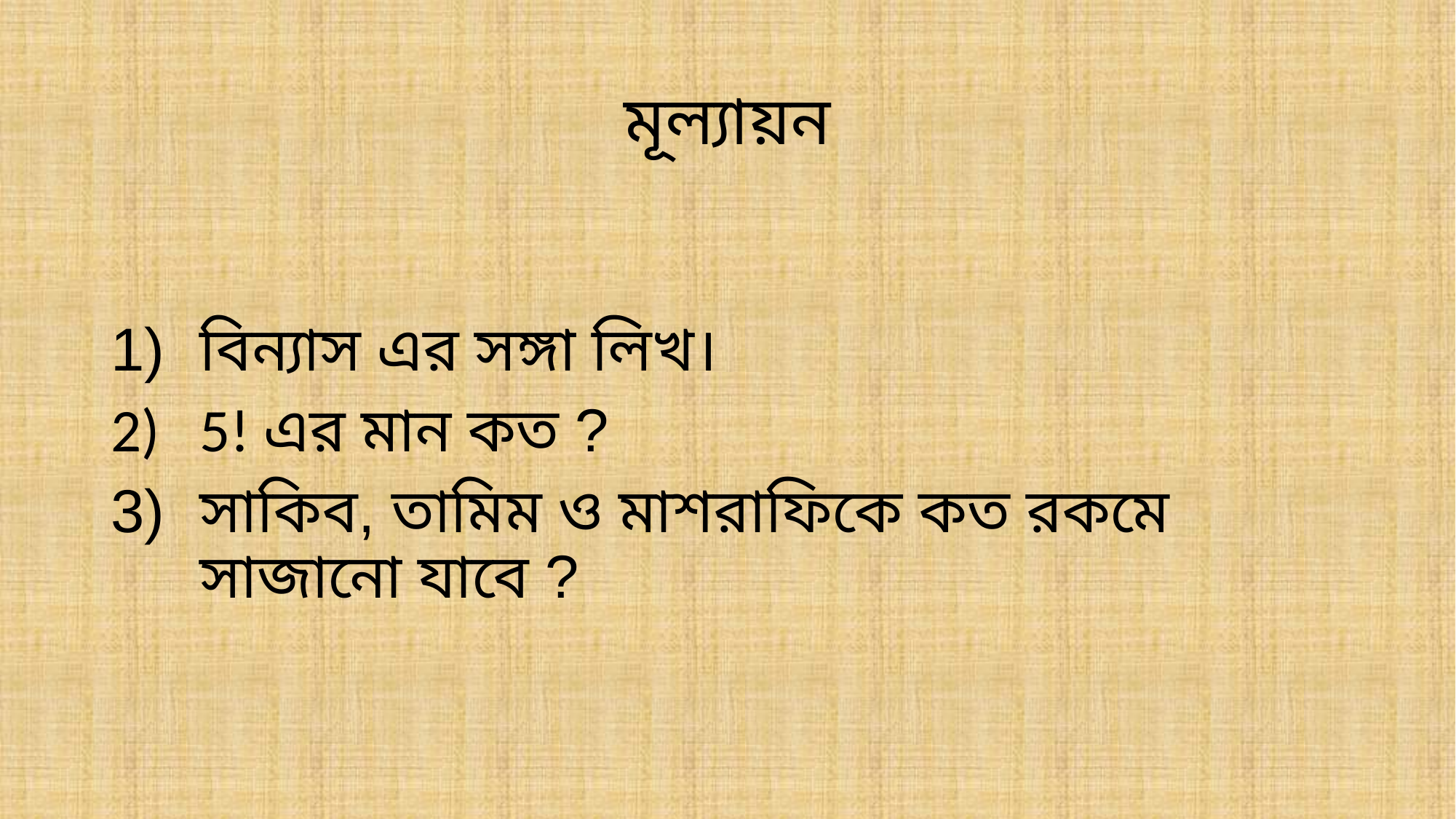

# মূল্যায়ন

বিন্যাস এর সঙ্গা লিখ।
5! এর মান কত ?
সাকিব, তামিম ও মাশরাফিকে কত রকমে সাজানো যাবে ?